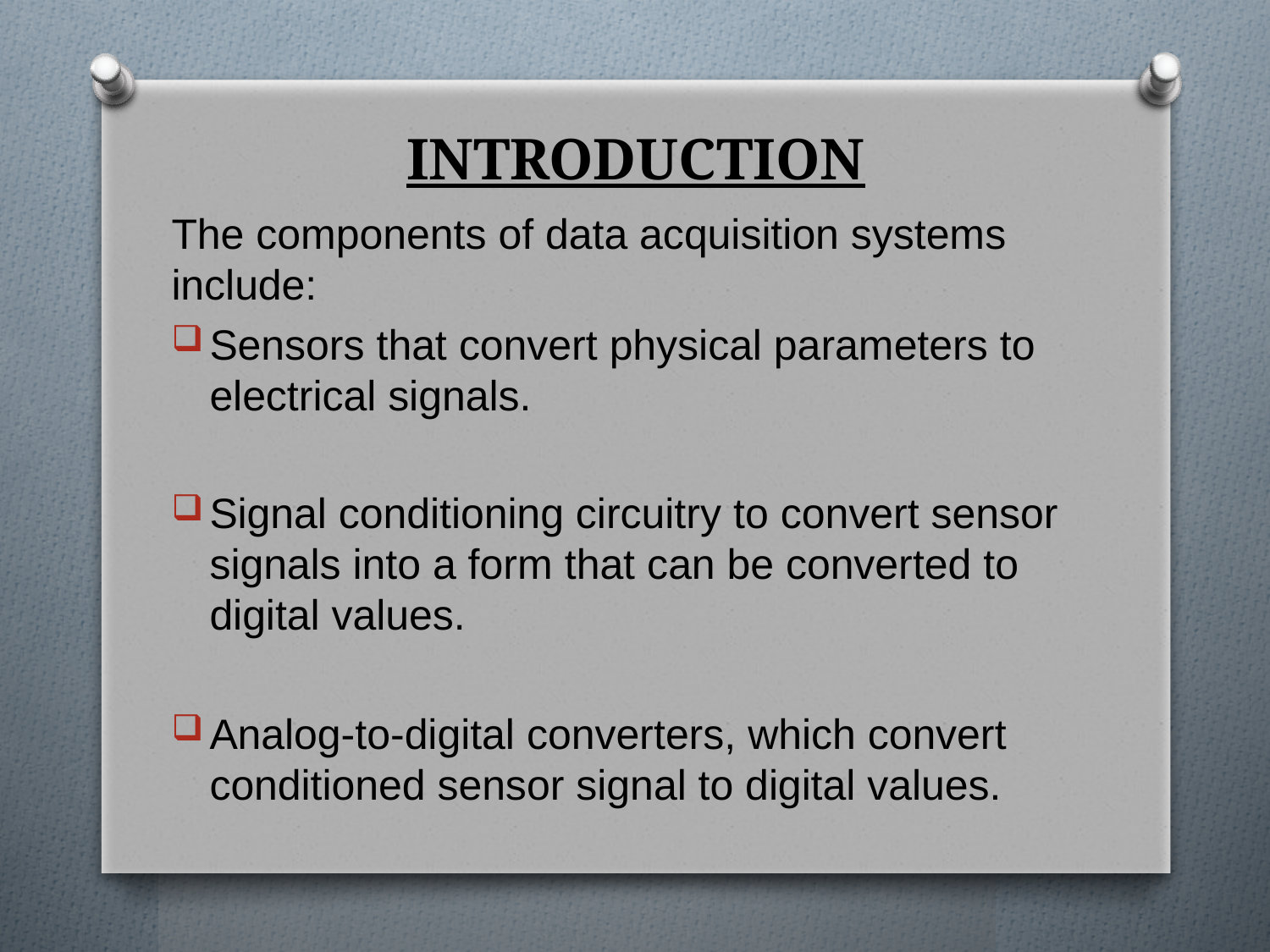

# INTRODUCTION
The components of data acquisition systems include:
Sensors that convert physical parameters to electrical signals.

Signal conditioning circuitry to convert sensor signals into a form that can be converted to digital values.

Analog-to-digital converters, which convert conditioned sensor signal to digital values.